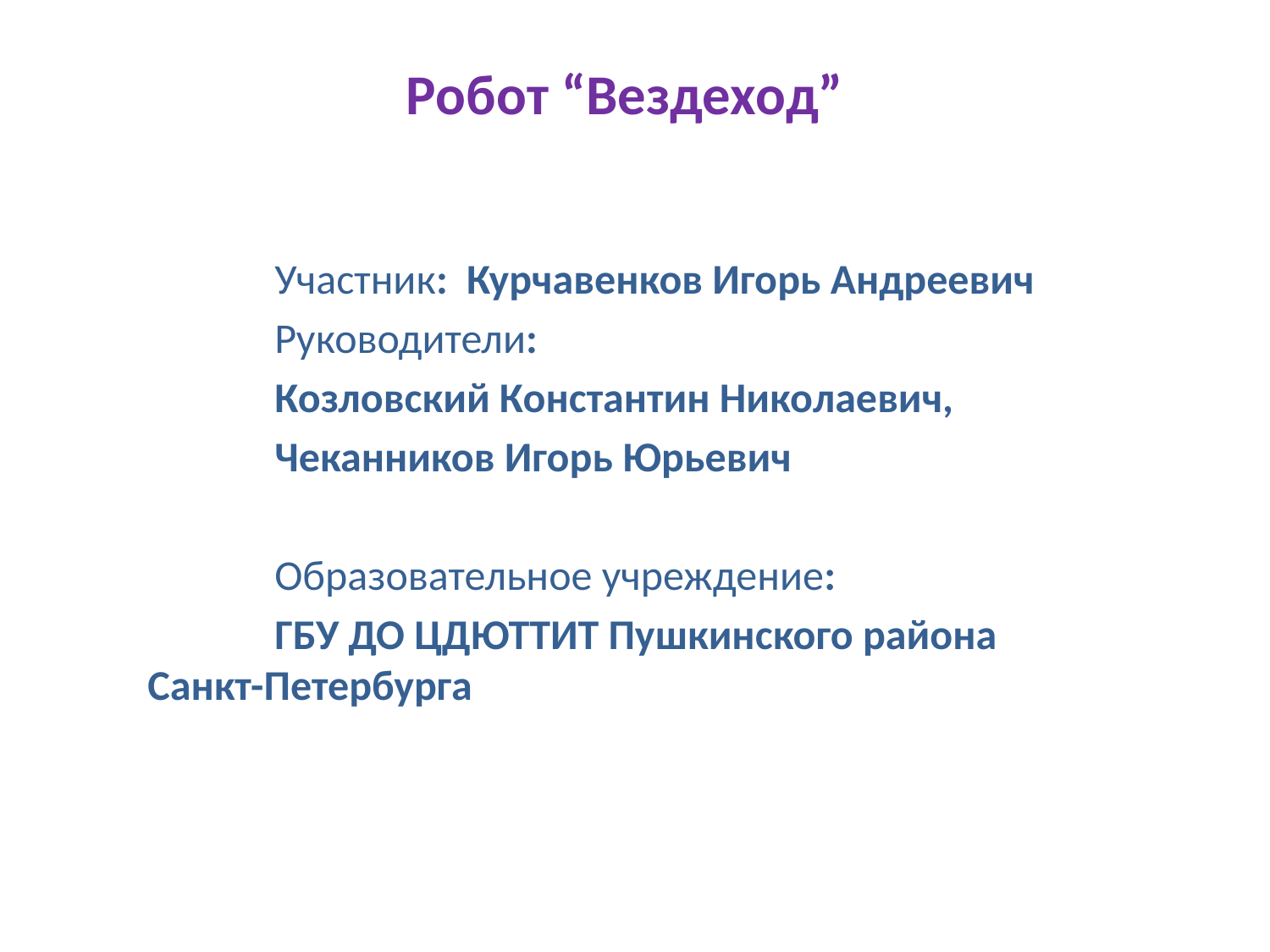

# Робот “Вездеход”

	Участник:  Курчавенков Игорь Андреевич
	Руководители:
	Козловский Константин Николаевич,
	Чеканников Игорь Юрьевич

	Образовательное учреждение:
	ГБУ ДО ЦДЮТТИТ Пушкинского района 	Санкт-Петербурга